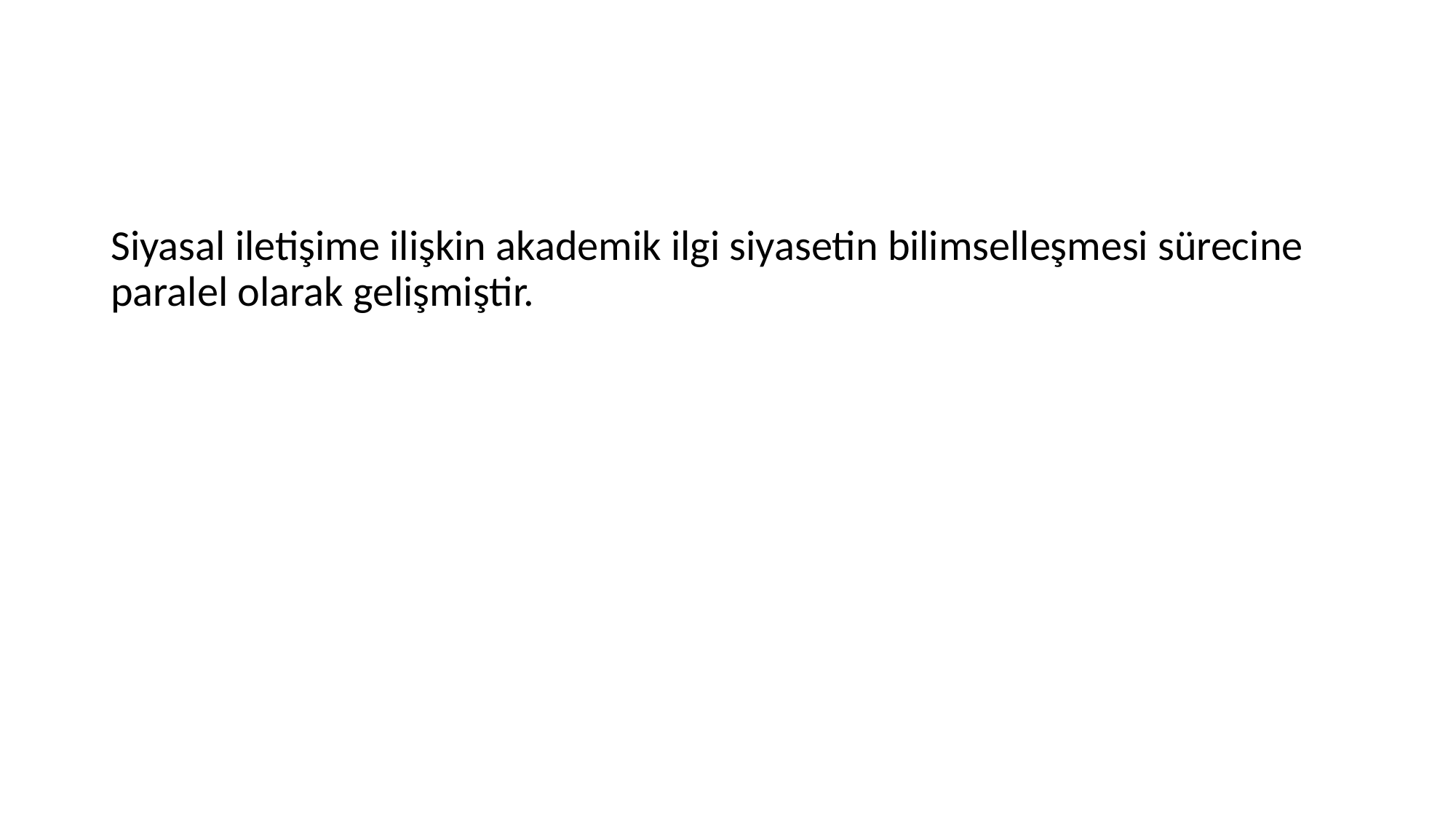

#
Siyasal iletişime ilişkin akademik ilgi siyasetin bilimselleşmesi sürecine paralel olarak gelişmiştir.